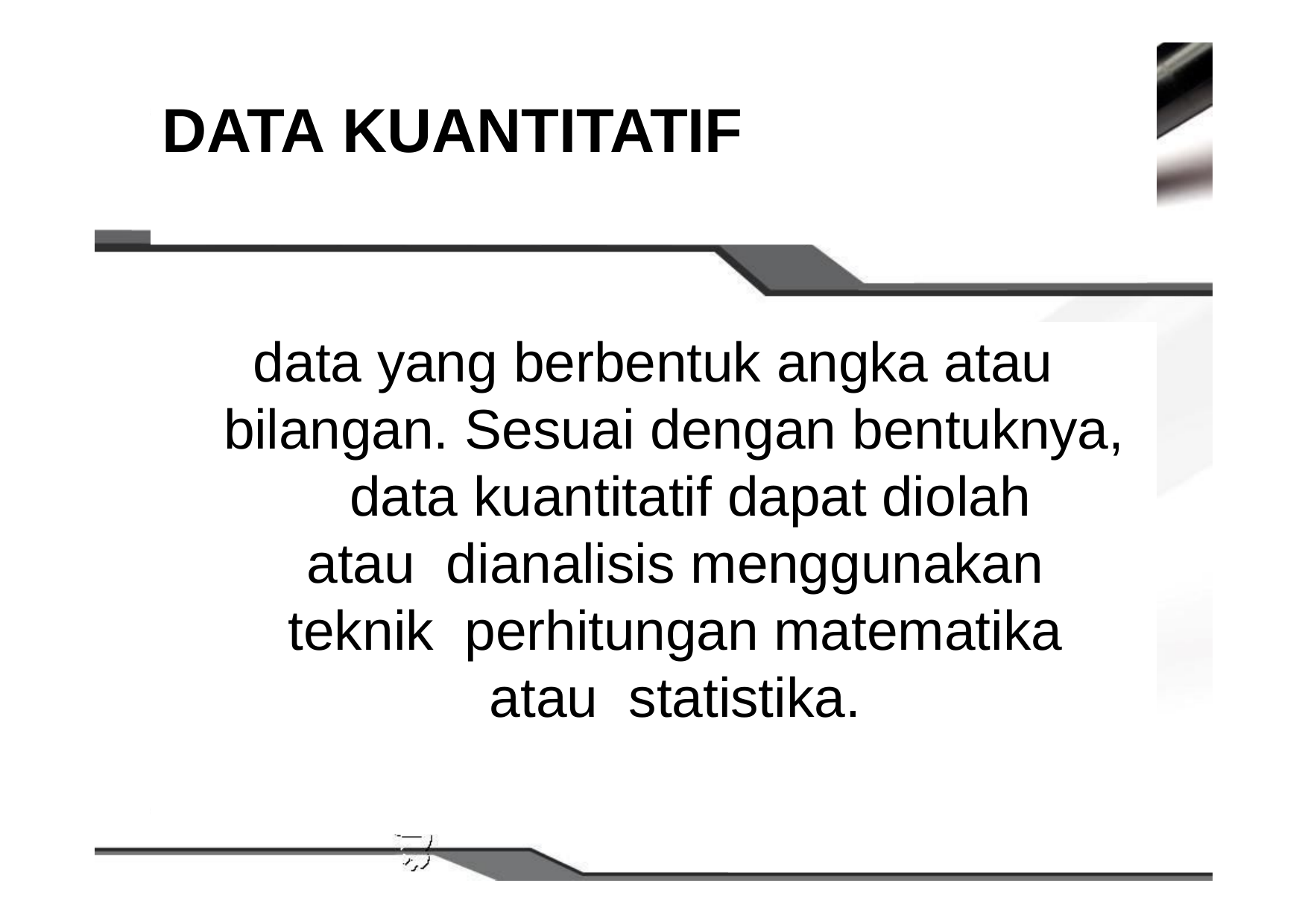

# DATA KUANTITATIF
data yang berbentuk angka atau  bilangan. Sesuai dengan bentuknya,
data kuantitatif dapat diolah atau  dianalisis menggunakan teknik  perhitungan matematika atau  statistika.